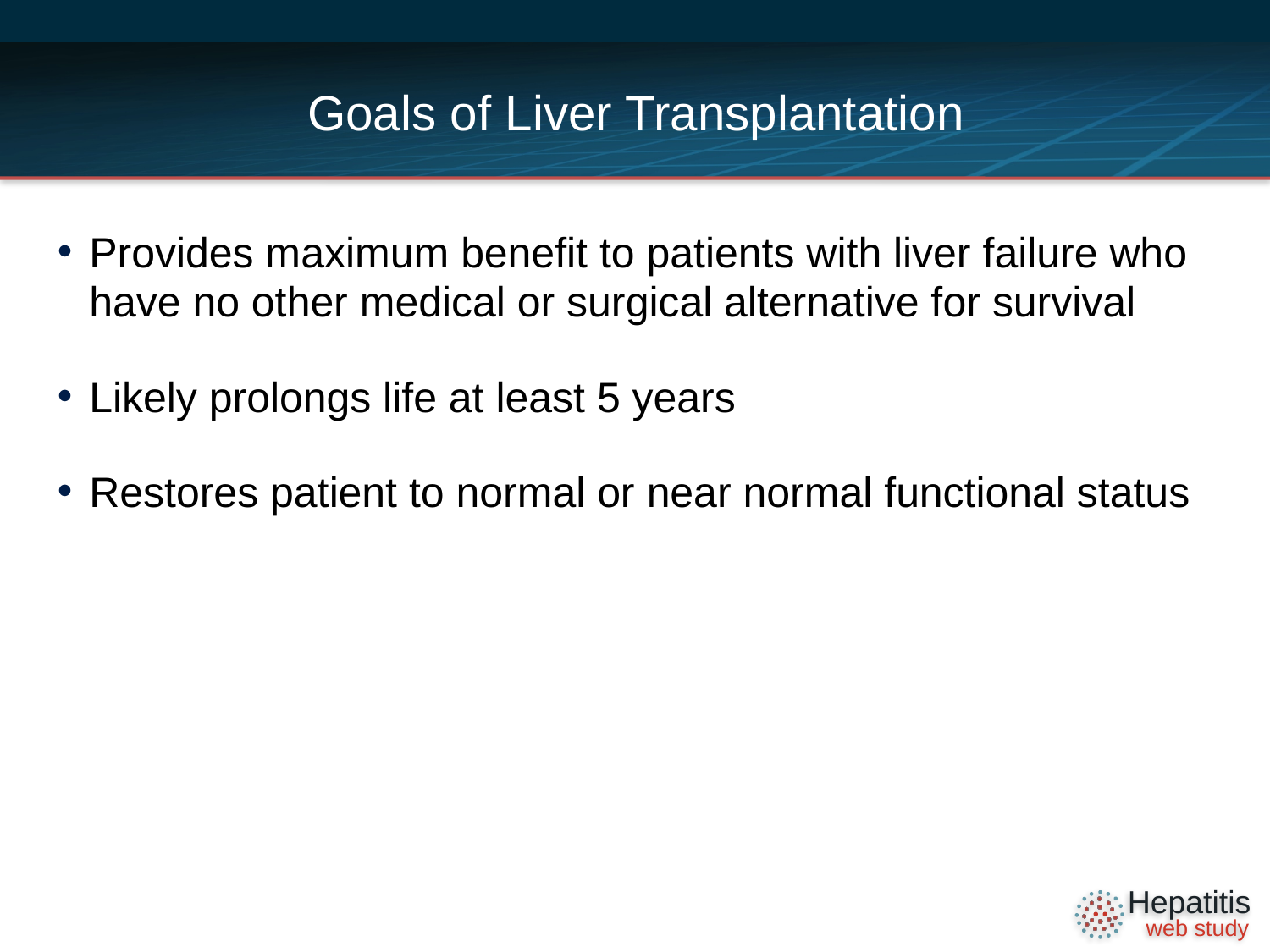

# Goals of Liver Transplantation
Provides maximum benefit to patients with liver failure who have no other medical or surgical alternative for survival
Likely prolongs life at least 5 years
Restores patient to normal or near normal functional status